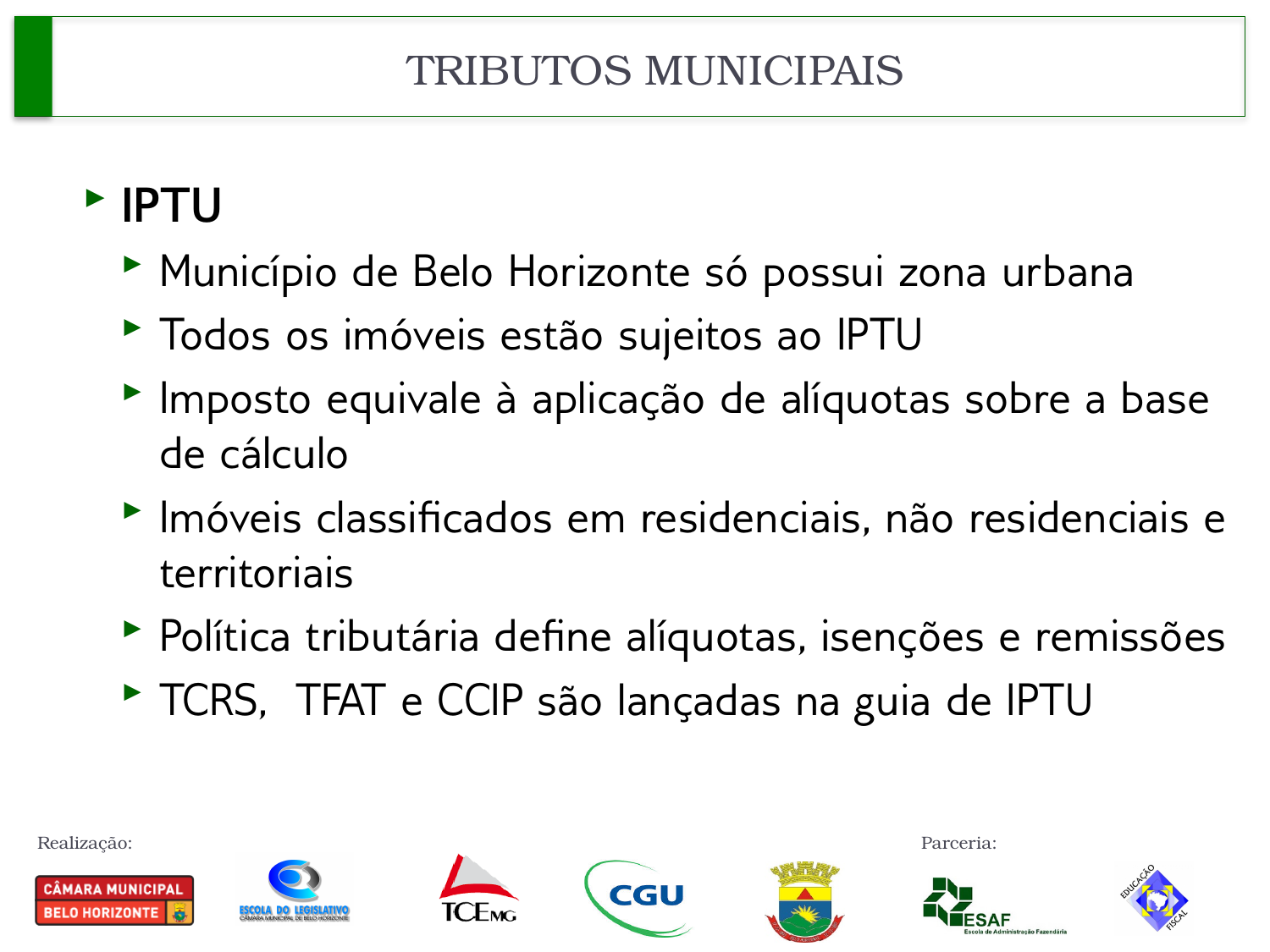

# TRIBUTOS MUNICIPAIS
IPTU
Município de Belo Horizonte só possui zona urbana
Todos os imóveis estão sujeitos ao IPTU
Imposto equivale à aplicação de alíquotas sobre a base de cálculo
Imóveis classificados em residenciais, não residenciais e territoriais
Política tributária define alíquotas, isenções e remissões
TCRS,  TFAT e CCIP são lançadas na guia de IPTU